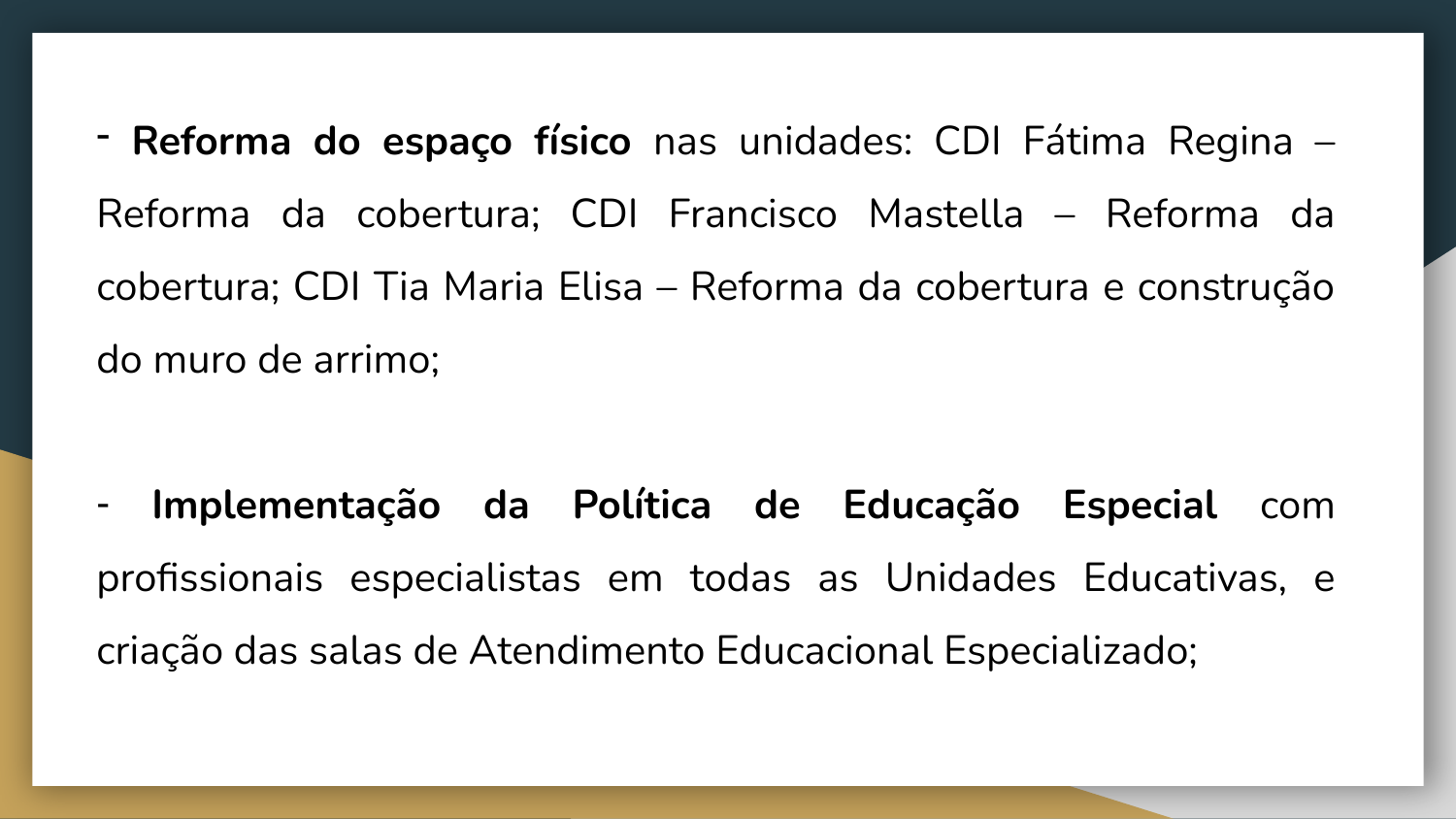

Reforma do espaço físico nas unidades: CDI Fátima Regina – Reforma da cobertura; CDI Francisco Mastella – Reforma da cobertura; CDI Tia Maria Elisa – Reforma da cobertura e construção do muro de arrimo;

 Implementação da Política de Educação Especial com profissionais especialistas em todas as Unidades Educativas, e criação das salas de Atendimento Educacional Especializado;